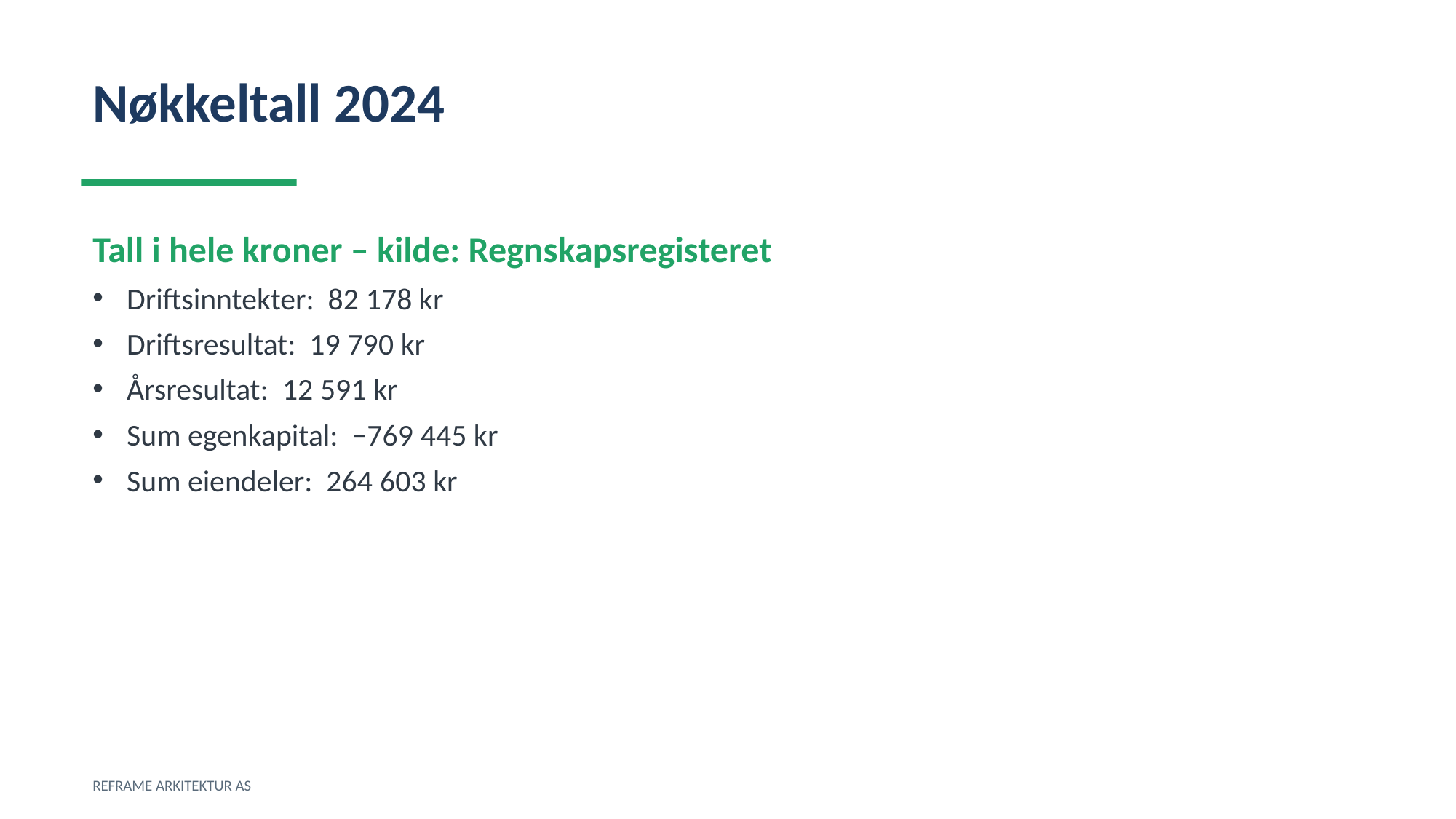

Nøkkeltall 2024

Tall i hele kroner – kilde: Regnskapsregisteret
Driftsinntekter:  82 178 kr
Driftsresultat:  19 790 kr
Årsresultat:  12 591 kr
Sum egenkapital:  −769 445 kr
Sum eiendeler:  264 603 kr
REFRAME ARKITEKTUR AS